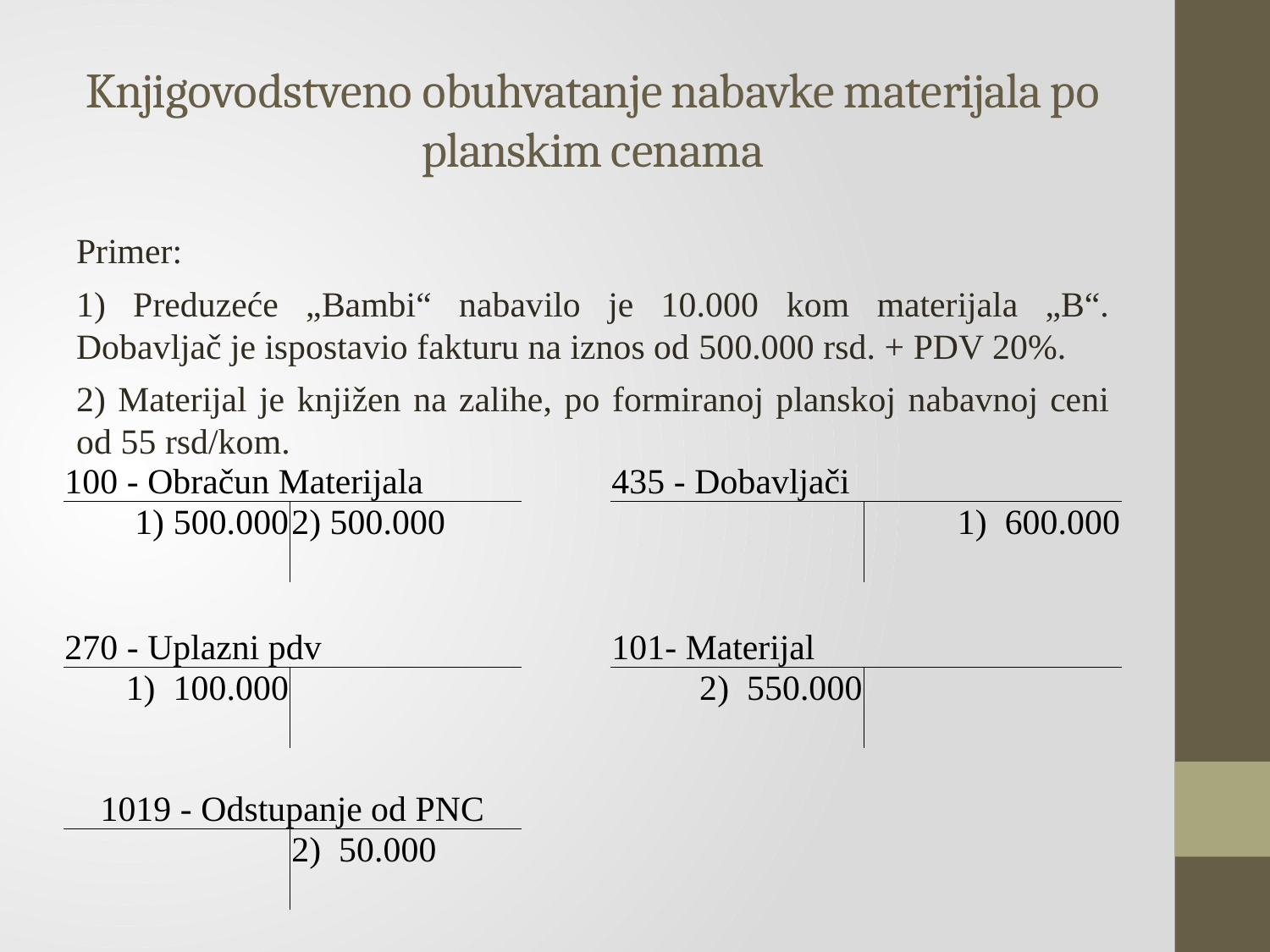

# Knjigovodstveno obuhvatanje nabavke materijala po planskim cenama
Primer:
1) Preduzeće „Bambi“ nabavilo je 10.000 kom materijala „B“. Dobavljač je ispostavio fakturu na iznos od 500.000 rsd. + PDV 20%.
2) Materijal je knjižen na zalihe, po formiranoj planskoj nabavnoj ceni od 55 rsd/kom.

| 100 - Obračun Materijala |  |  | 435 - Dobavljači |  |
| --- | --- | --- | --- | --- |
| 1) 500.000 | 2) 500.000 |  |  | 1) 600.000 |
|  |  |  |  |  |
|  |  |  |  |  |
| 270 - Uplazni pdv |  |  | 101- Materijal |  |
| 1) 100.000 |  |  | 2) 550.000 |  |
|  |  |  |  |  |
|  |  |  |  |  |
| 1019 - Odstupanje od PNC |  |  |  |  |
|  | 2) 50.000 |  |  |  |
|  |  |  |  |  |